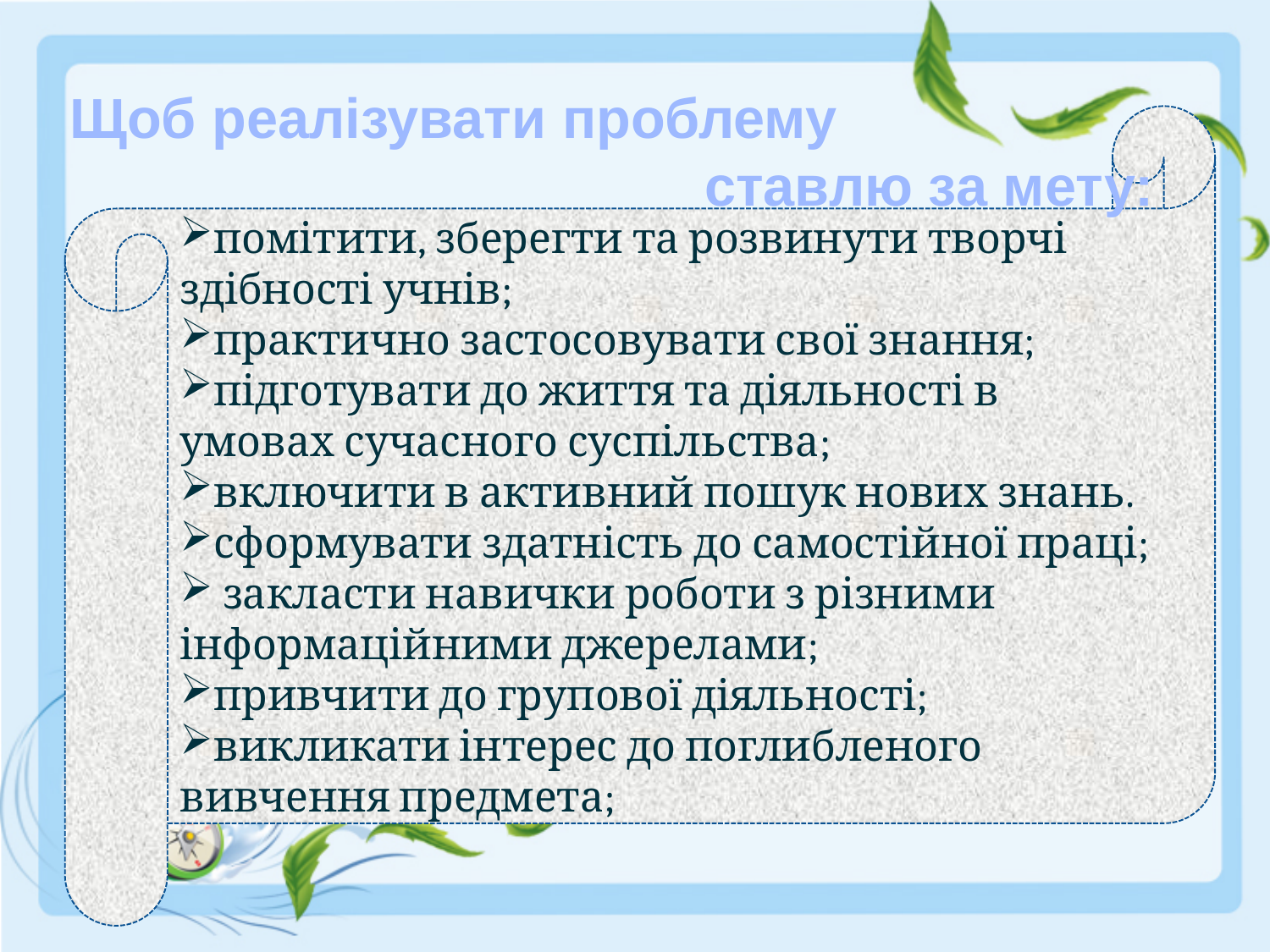

Щоб реалізувати проблему
					ставлю за мету:
помітити, зберегти та розвинути творчі здібності учнів;
практично застосовувати свої знання;
підготувати до життя та діяльності в умовах сучасного суспільства;
включити в активний пошук нових знань.
сформувати здатність до самостійної праці;
 закласти навички роботи з різними інформаційними джерелами;
привчити до групової діяльності;
викликати інтерес до поглибленого вивчення предмета;